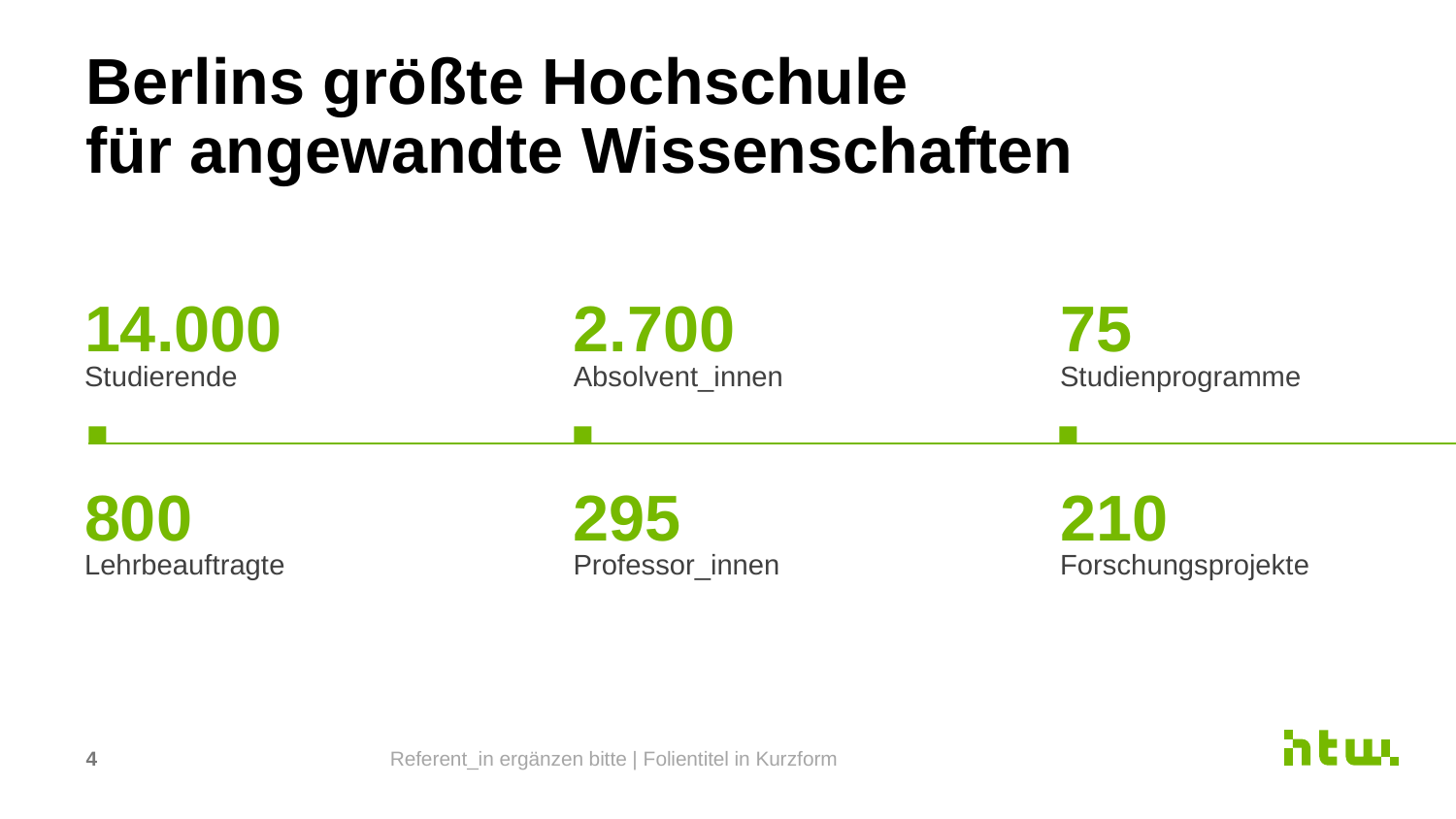

# Berlins größte Hochschule für angewandte Wissenschaften
14.000
Studierende
2.700
Absolvent_innen
75
Studienprogramme

800
Lehrbeauftragte
295
Professor_innen
210
Forschungsprojekte
4
Referent_in ergänzen bitte | Folientitel in Kurzform